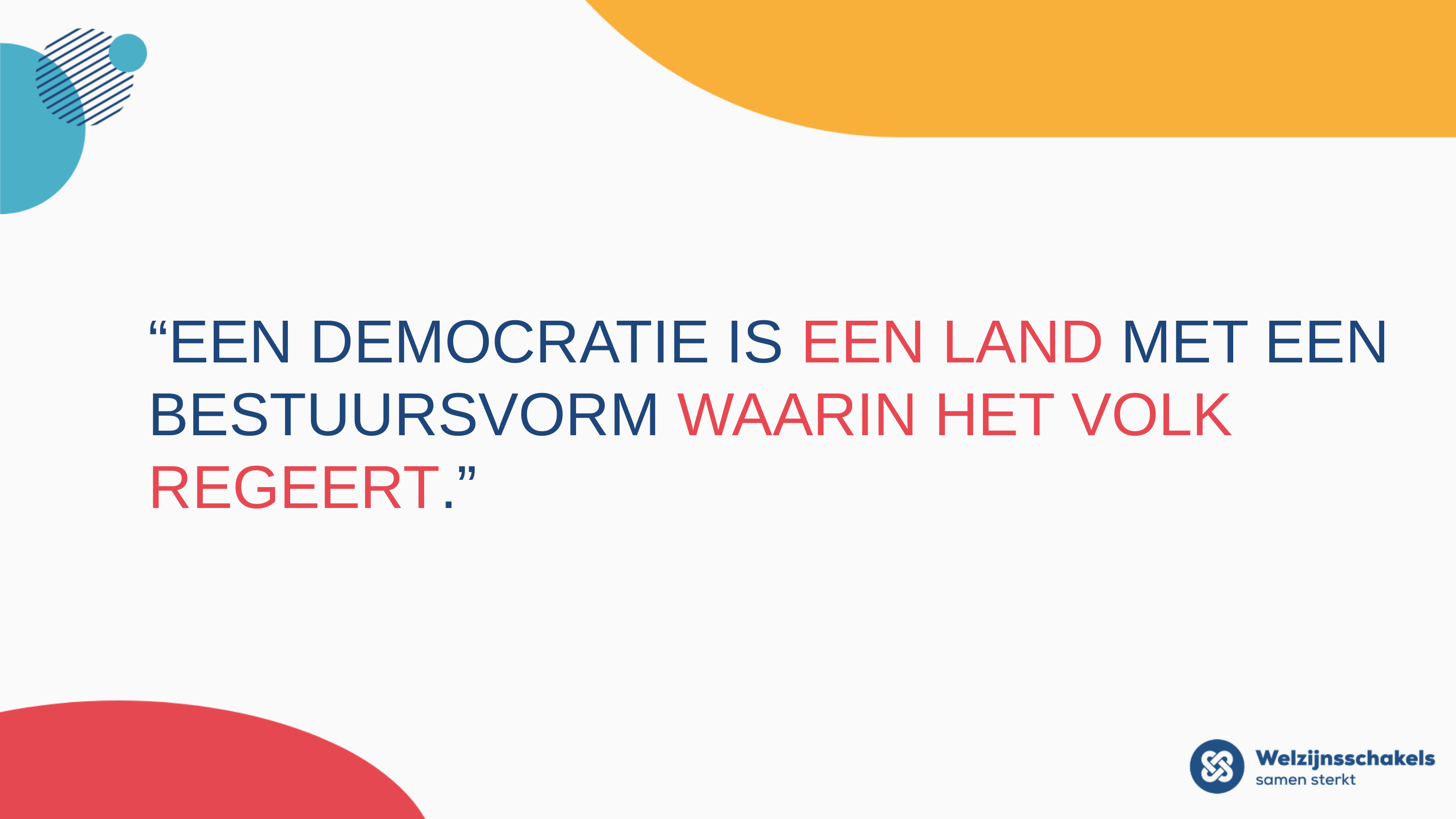

# “Een democratie is een land met een bestuursvorm waarin het volk regeert.”